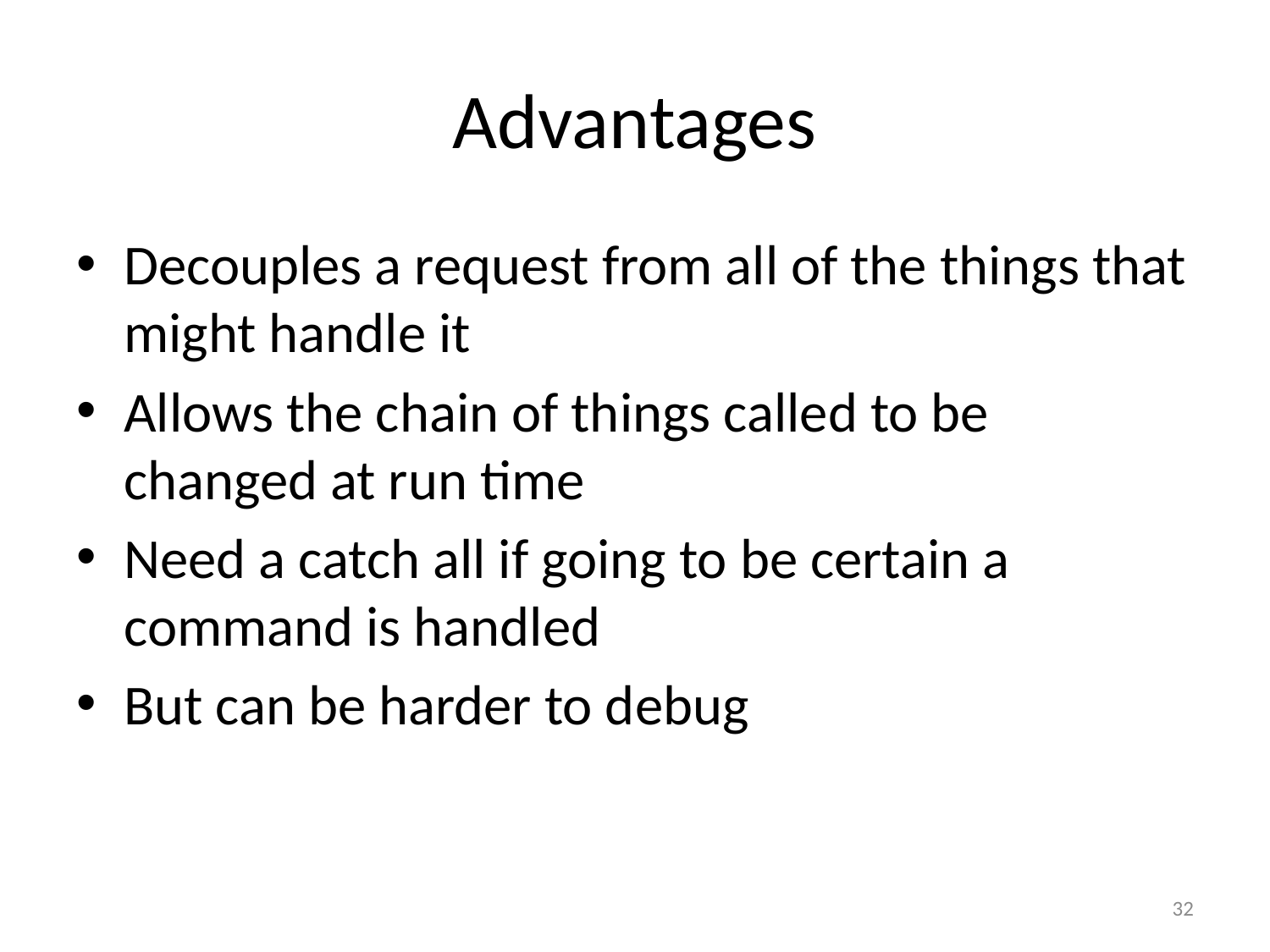

# Advantages
Decouples a request from all of the things that might handle it
Allows the chain of things called to be changed at run time
Need a catch all if going to be certain a command is handled
But can be harder to debug
32